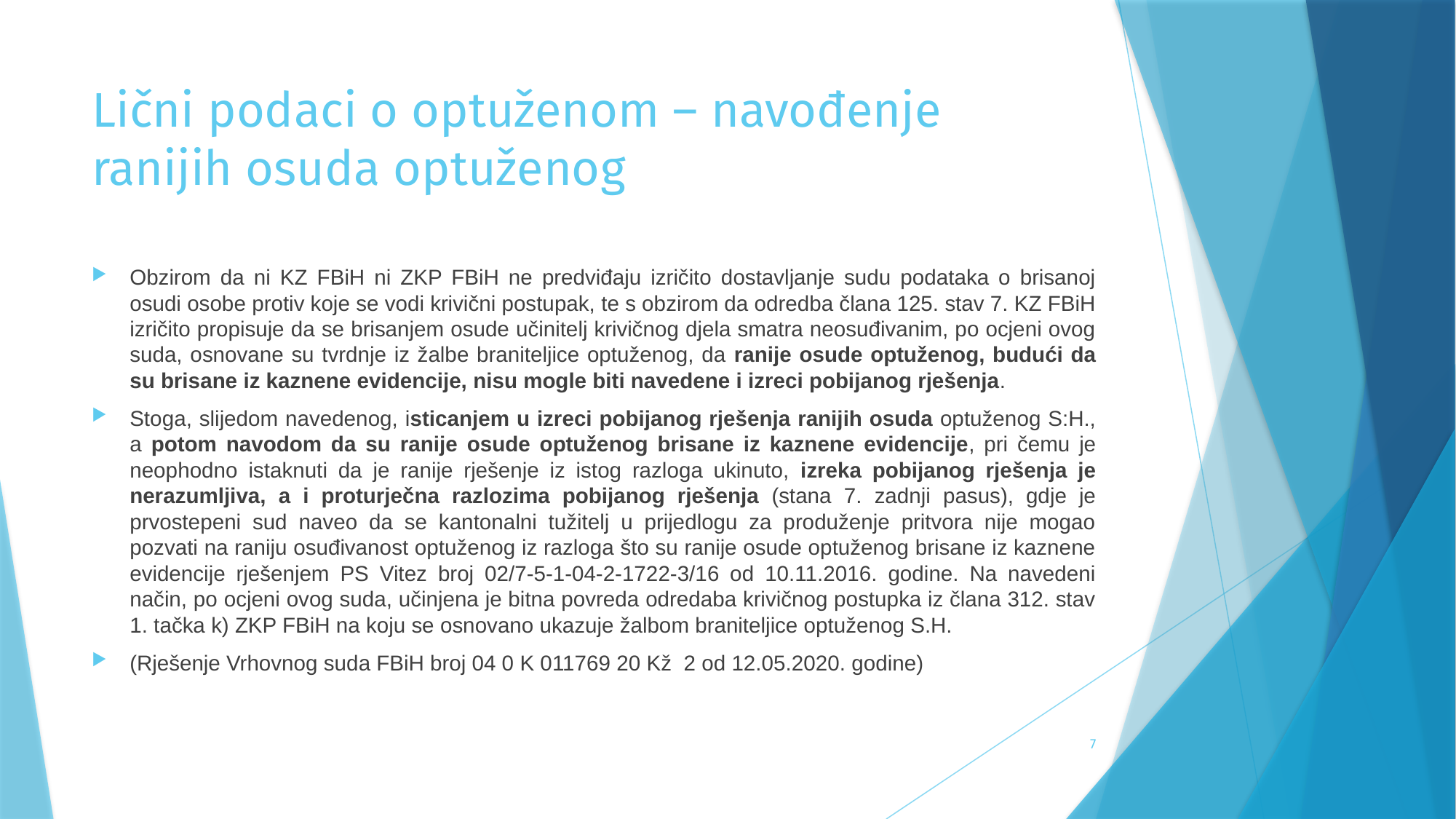

# Lični podaci o optuženom – navođenje ranijih osuda optuženog
Obzirom da ni KZ FBiH ni ZKP FBiH ne predviđaju izričito dostavljanje sudu podataka o brisanoj osudi osobe protiv koje se vodi krivični postupak, te s obzirom da odredba člana 125. stav 7. KZ FBiH izričito propisuje da se brisanjem osude učinitelj krivičnog djela smatra neosuđivanim, po ocjeni ovog suda, osnovane su tvrdnje iz žalbe braniteljice optuženog, da ranije osude optuženog, budući da su brisane iz kaznene evidencije, nisu mogle biti navedene i izreci pobijanog rješenja.
Stoga, slijedom navedenog, isticanjem u izreci pobijanog rješenja ranijih osuda optuženog S:H., a potom navodom da su ranije osude optuženog brisane iz kaznene evidencije, pri čemu je neophodno istaknuti da je ranije rješenje iz istog razloga ukinuto, izreka pobijanog rješenja je nerazumljiva, a i proturječna razlozima pobijanog rješenja (stana 7. zadnji pasus), gdje je prvostepeni sud naveo da se kantonalni tužitelj u prijedlogu za produženje pritvora nije mogao pozvati na raniju osuđivanost optuženog iz razloga što su ranije osude optuženog brisane iz kaznene evidencije rješenjem PS Vitez broj 02/7-5-1-04-2-1722-3/16 od 10.11.2016. godine. Na navedeni način, po ocjeni ovog suda, učinjena je bitna povreda odredaba krivičnog postupka iz člana 312. stav 1. tačka k) ZKP FBiH na koju se osnovano ukazuje žalbom braniteljice optuženog S.H.
(Rješenje Vrhovnog suda FBiH broj 04 0 K 011769 20 Kž  2 od 12.05.2020. godine)
7